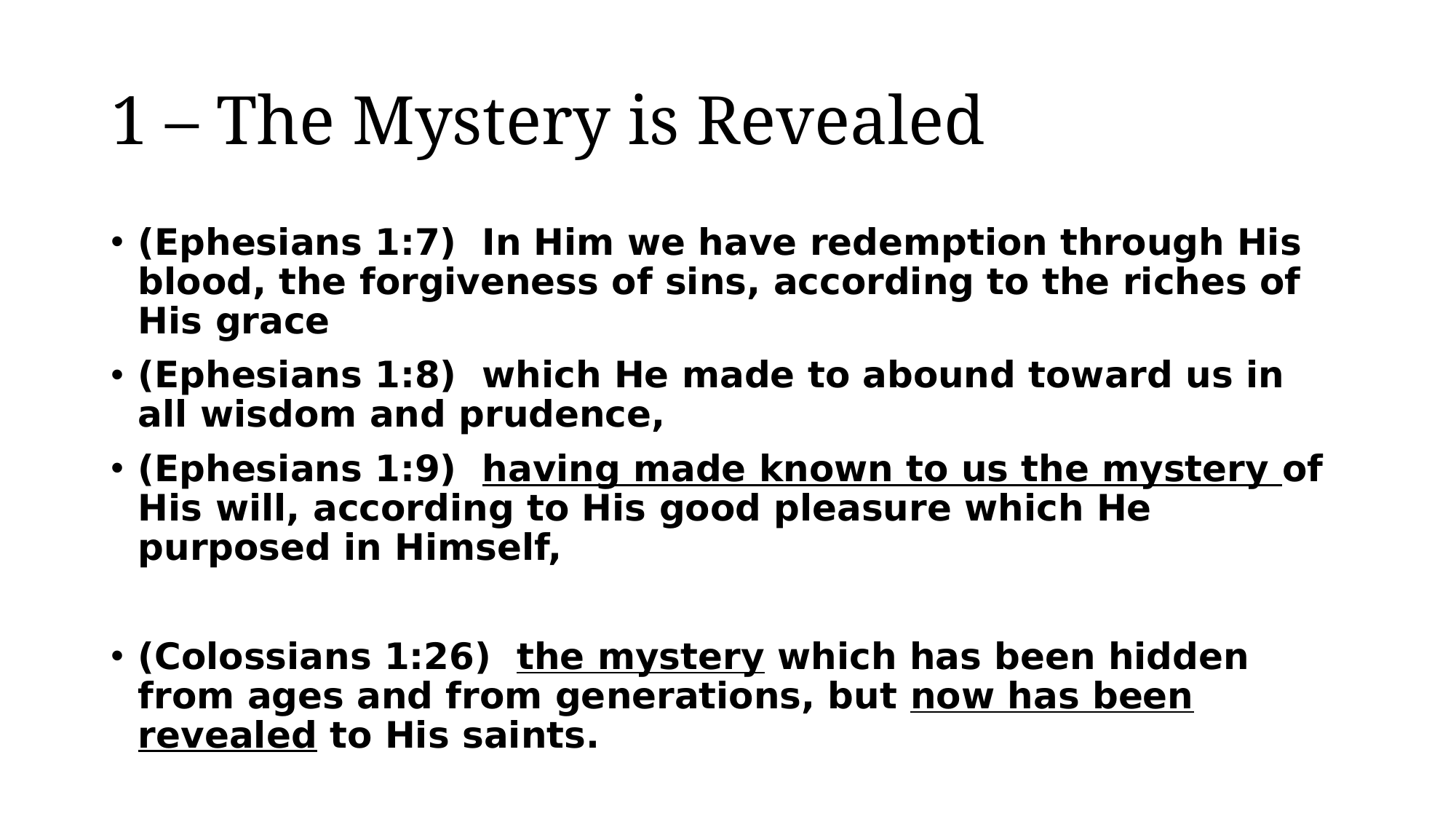

# 1 – The Mystery is Revealed
(Ephesians 1:7)  In Him we have redemption through His blood, the forgiveness of sins, according to the riches of His grace
(Ephesians 1:8)  which He made to abound toward us in all wisdom and prudence,
(Ephesians 1:9)  having made known to us the mystery of His will, according to His good pleasure which He purposed in Himself,

(Colossians 1:26)  the mystery which has been hidden from ages and from generations, but now has been revealed to His saints.